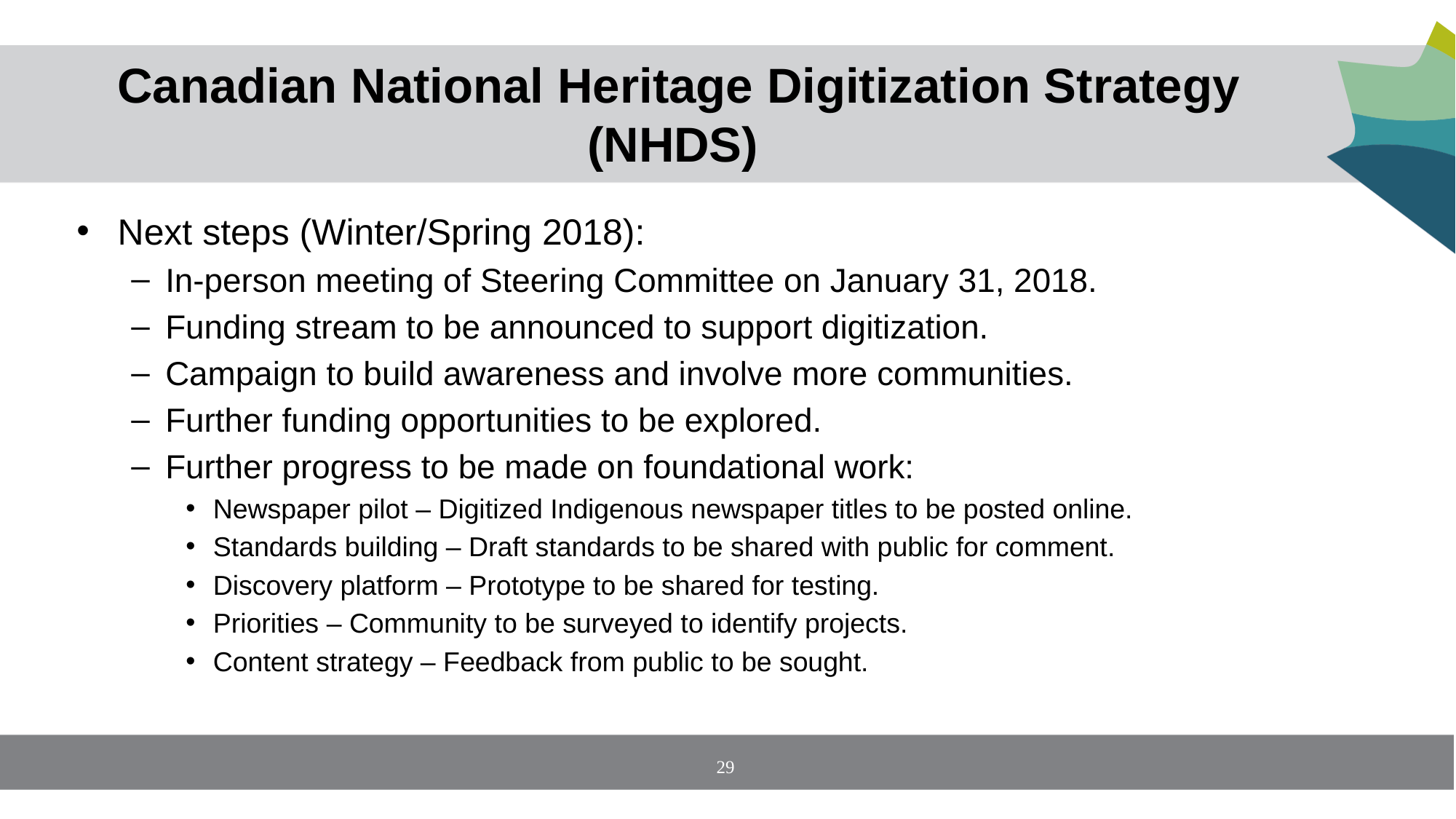

# Canadian National Heritage Digitization Strategy (NHDS)
Next steps (Winter/Spring 2018):
In-person meeting of Steering Committee on January 31, 2018.
Funding stream to be announced to support digitization.
Campaign to build awareness and involve more communities.
Further funding opportunities to be explored.
Further progress to be made on foundational work:
Newspaper pilot – Digitized Indigenous newspaper titles to be posted online.
Standards building – Draft standards to be shared with public for comment.
Discovery platform – Prototype to be shared for testing.
Priorities – Community to be surveyed to identify projects.
Content strategy – Feedback from public to be sought.
29